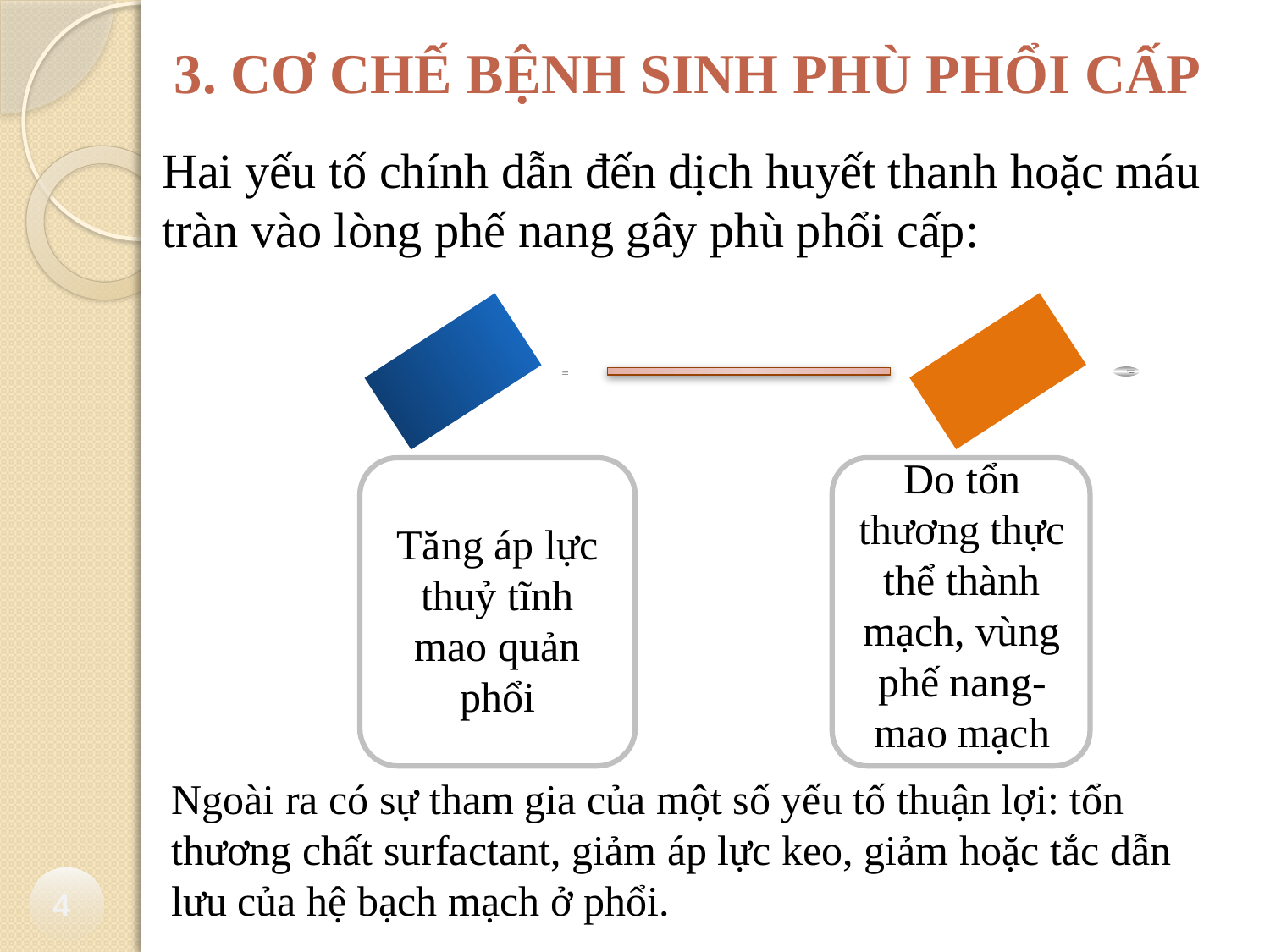

# 3. CƠ CHẾ BỆNH SINH PHÙ PHỔI CẤP
Hai yếu tố chính dẫn đến dịch huyết thanh hoặc máu tràn vào lòng phế nang gây phù phổi cấp:
II
III
I
IV

Do tổn thương thực thể thành mạch, vùng phế nang-mao mạch

Tăng áp lực thuỷ tĩnh mao quản phổi
Ngoài ra có sự tham gia của một số yếu tố thuận lợi: tổn thương chất surfactant, giảm áp lực keo, giảm hoặc tắc dẫn lưu của hệ bạch mạch ở phổi.
4